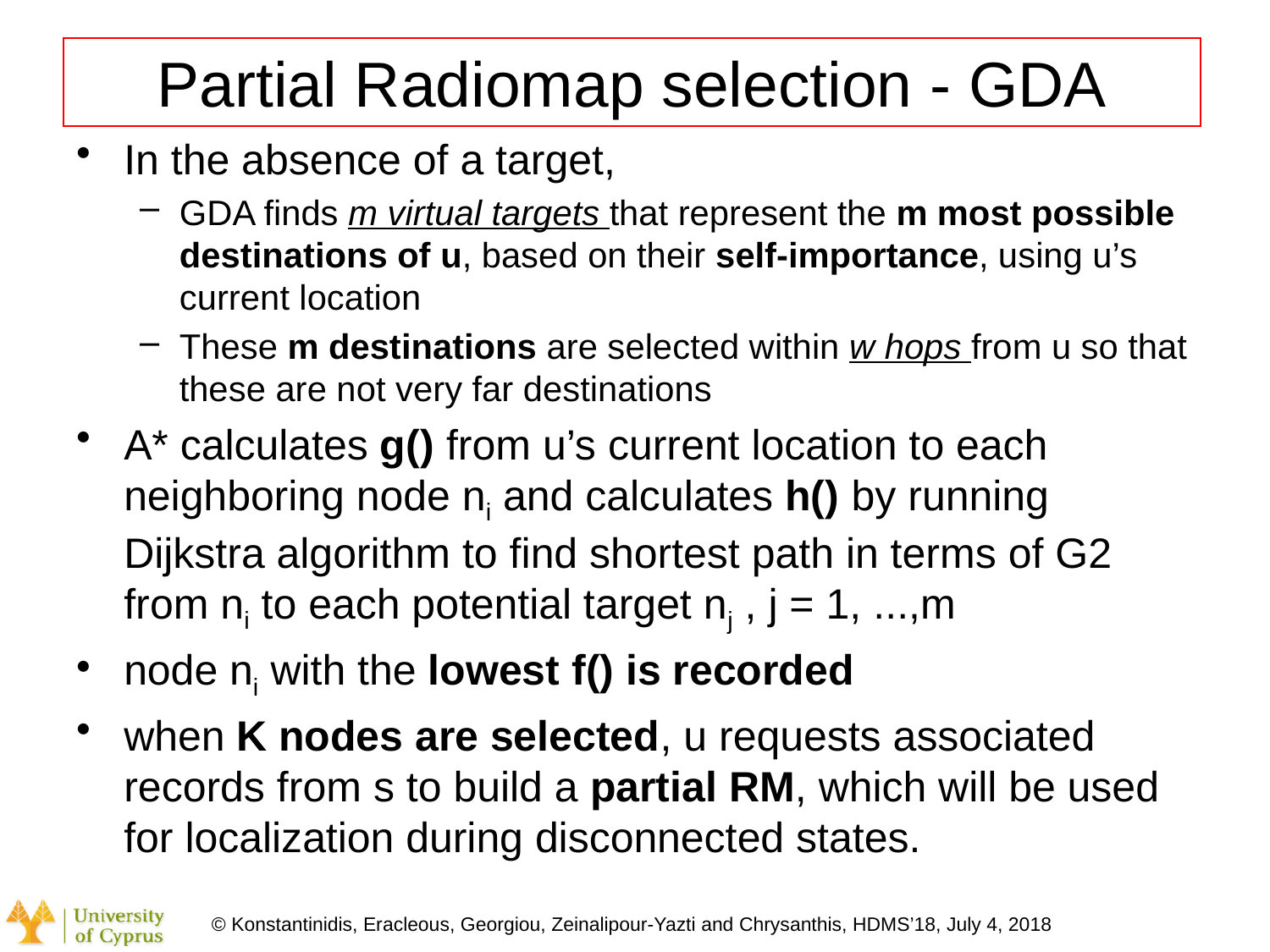

# Partial Radiomap selection - GDA
In the absence of a target,
GDA finds m virtual targets that represent the m most possible destinations of u, based on their self-importance, using u’s current location
These m destinations are selected within w hops from u so that these are not very far destinations
A* calculates g() from u’s current location to each neighboring node ni and calculates h() by running Dijkstra algorithm to find shortest path in terms of G2 from ni to each potential target nj , j = 1, ...,m
node ni with the lowest f() is recorded
when K nodes are selected, u requests associated records from s to build a partial RM, which will be used for localization during disconnected states.